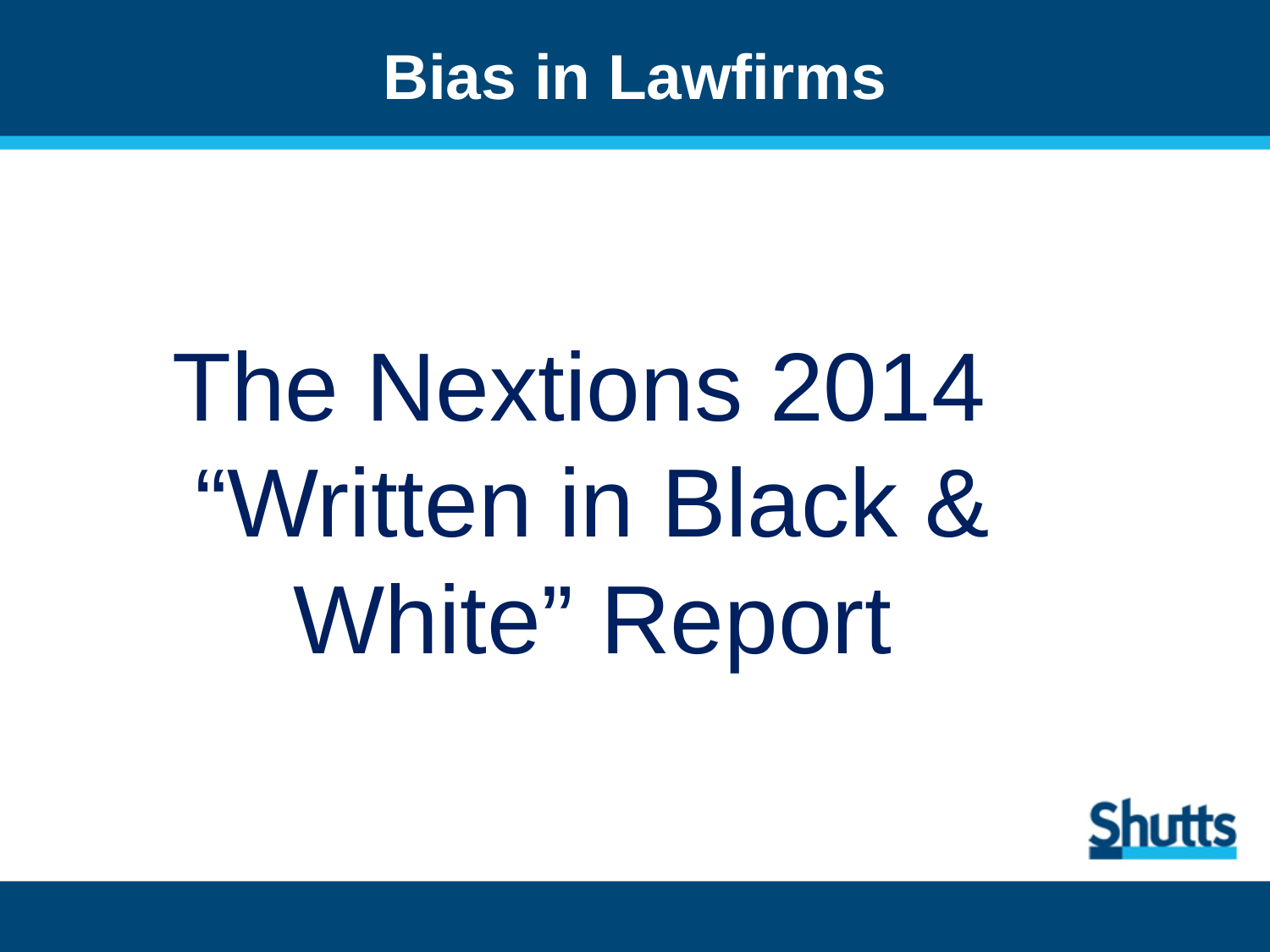

# Bias in Lawfirms
The Nextions 2014
“Written in Black & White” Report